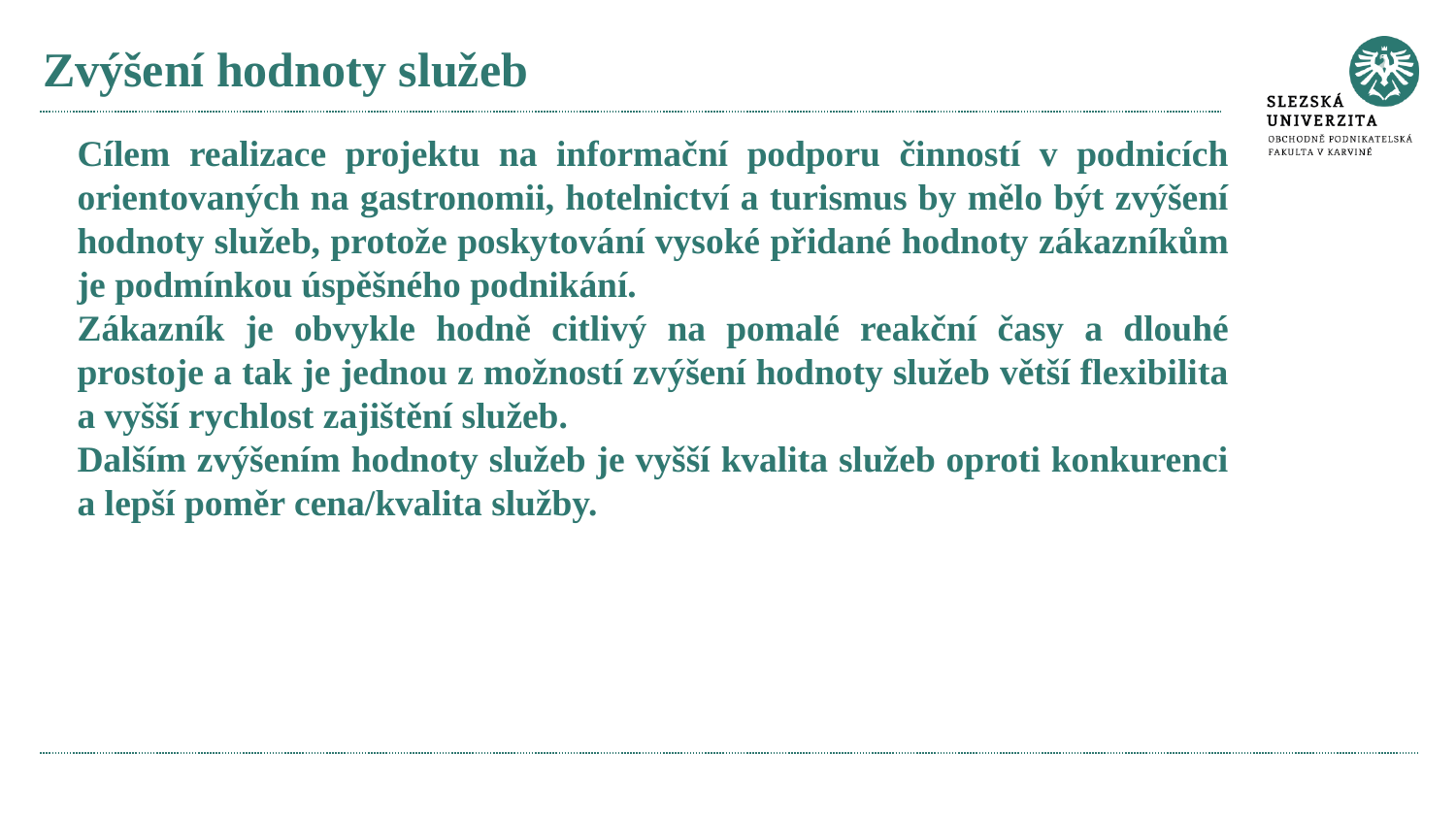

# Zvýšení hodnoty služeb
Cílem realizace projektu na informační podporu činností v podnicích orientovaných na gastronomii, hotelnictví a turismus by mělo být zvýšení hodnoty služeb, protože poskytování vysoké přidané hodnoty zákazníkům je podmínkou úspěšného podnikání.
Zákazník je obvykle hodně citlivý na pomalé reakční časy a dlouhé prostoje a tak je jednou z možností zvýšení hodnoty služeb větší flexibilita a vyšší rychlost zajištění služeb.
Dalším zvýšením hodnoty služeb je vyšší kvalita služeb oproti konkurenci a lepší poměr cena/kvalita služby.